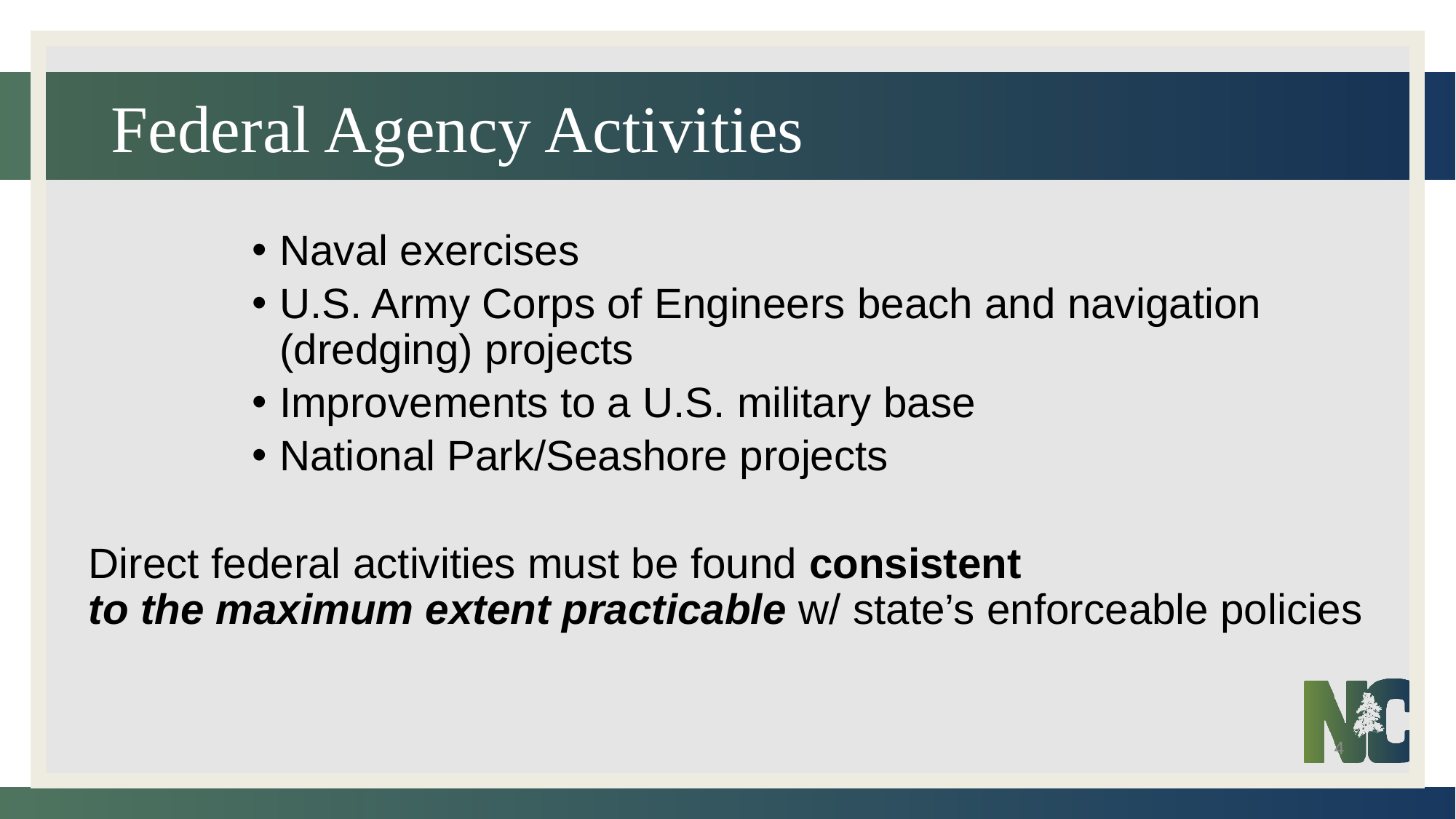

# Federal Agency Activities
Naval exercises
U.S. Army Corps of Engineers beach and navigation (dredging) projects
Improvements to a U.S. military base
National Park/Seashore projects

Direct federal activities must be found consistent                          to the maximum extent practicable w/ state’s enforceable policies

4